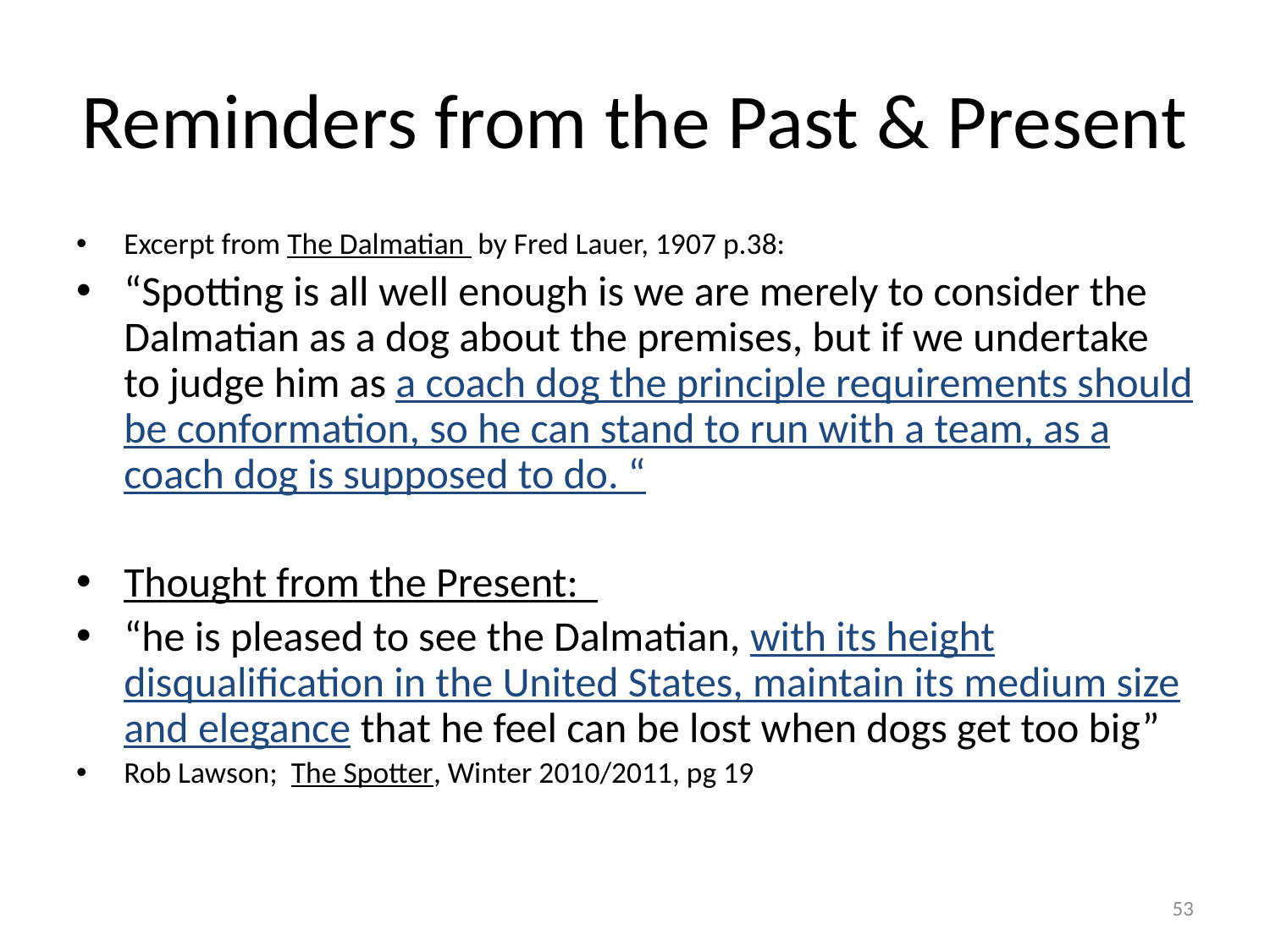

# Reminders from the Past & Present
Excerpt from The Dalmatian  by Fred Lauer, 1907 p.38:
“Spotting is all well enough is we are merely to consider the Dalmatian as a dog about the premises, but if we undertake to judge him as a coach dog the principle requirements should be conformation, so he can stand to run with a team, as a coach dog is supposed to do. “

Thought from the Present:
“he is pleased to see the Dalmatian, with its height disqualification in the United States, maintain its medium size and elegance that he feel can be lost when dogs get too big”
Rob Lawson;  The Spotter, Winter 2010/2011, pg 19
53